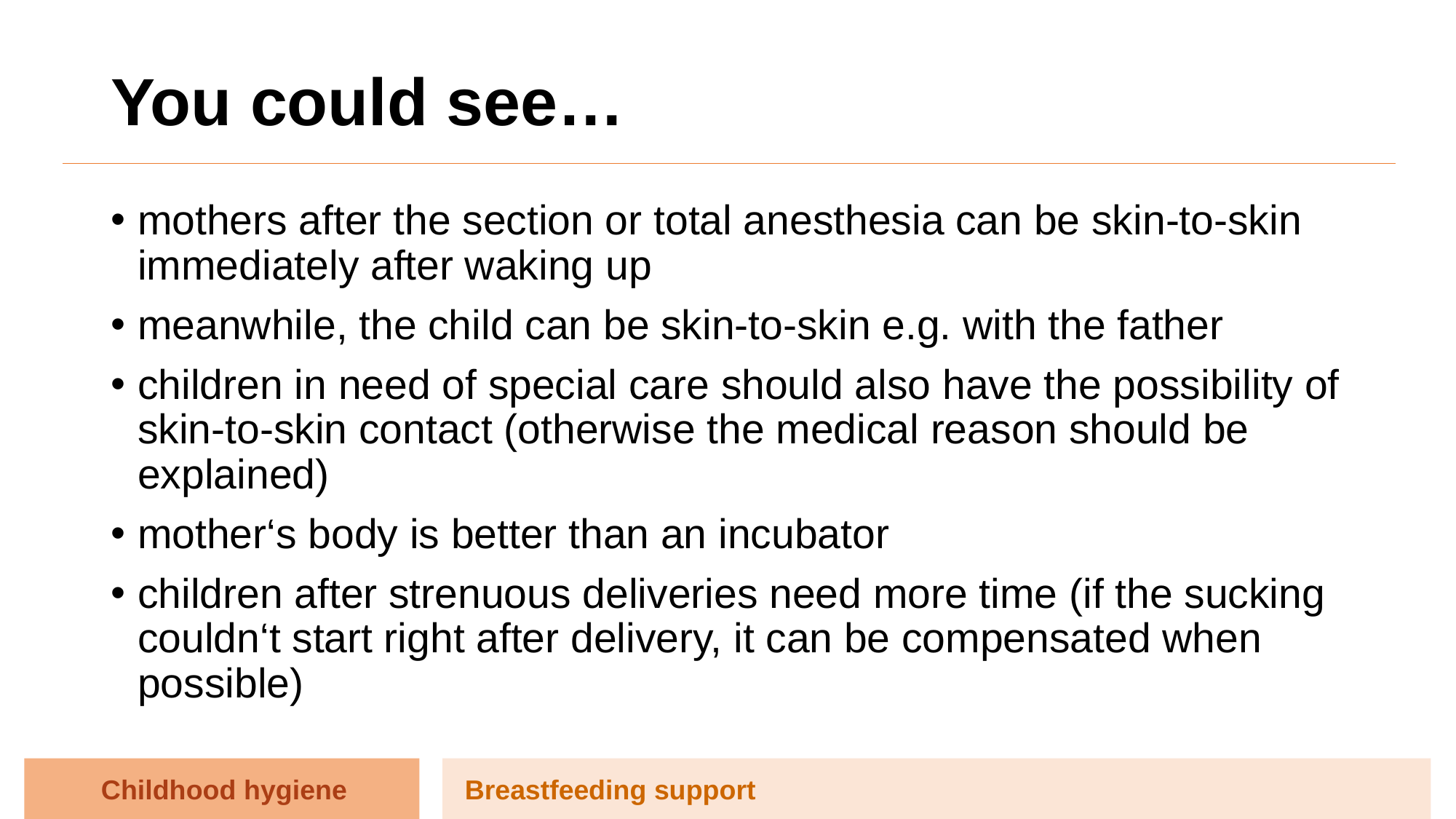

# You could see…
mothers after the section or total anesthesia can be skin-to-skin immediately after waking up
meanwhile, the child can be skin-to-skin e.g. with the father
children in need of special care should also have the possibility of skin-to-skin contact (otherwise the medical reason should be explained)
mother‘s body is better than an incubator
children after strenuous deliveries need more time (if the sucking couldn‘t start right after delivery, it can be compensated when possible)
Childhood hygiene
Breastfeeding support